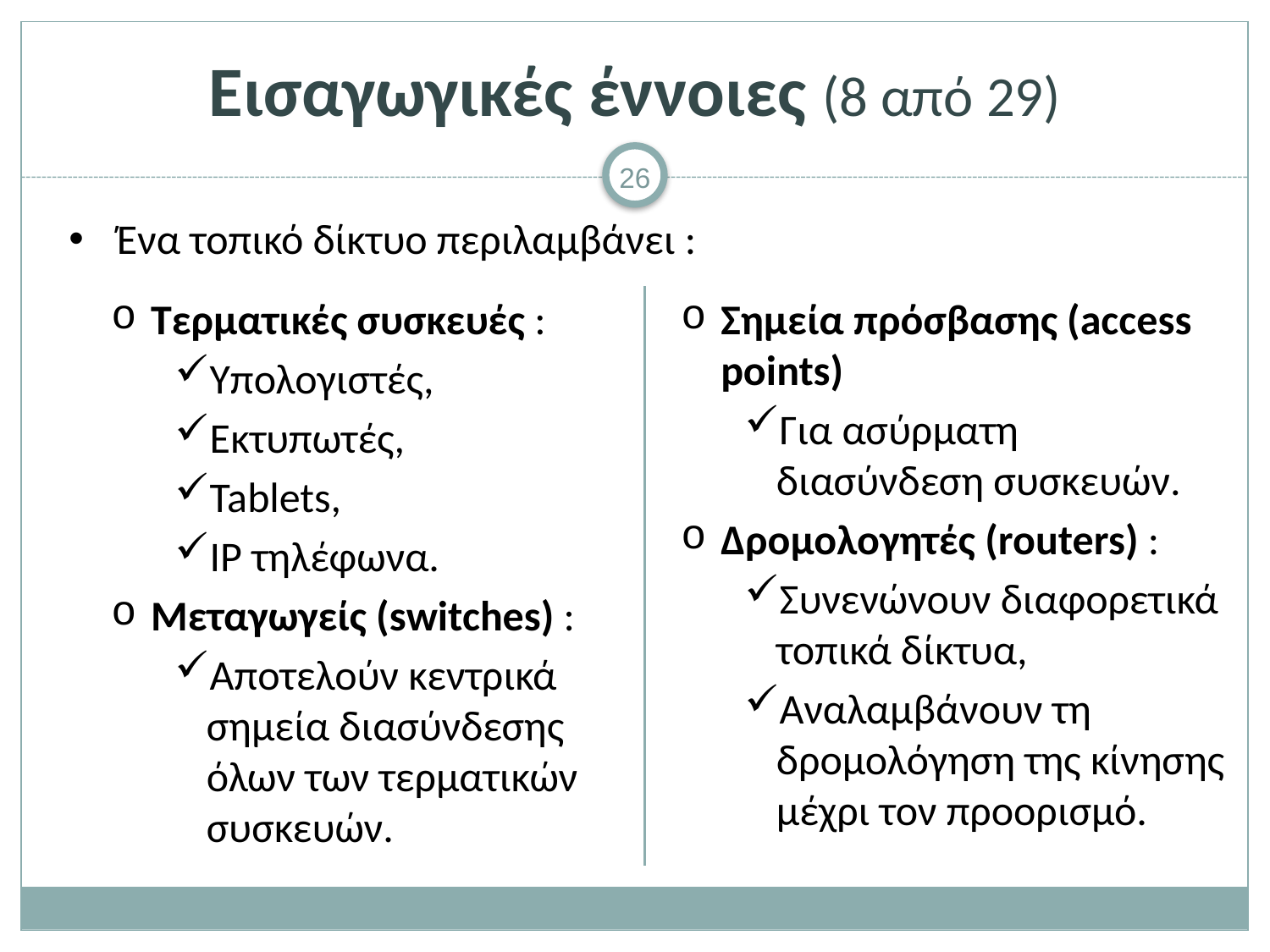

# Εισαγωγικές έννοιες (8 από 29)
Ένα τοπικό δίκτυο περιλαμβάνει :
Τερματικές συσκευές :
Υπολογιστές,
Εκτυπωτές,
Tablets,
IP τηλέφωνα.
Μεταγωγείς (switches) :
Αποτελούν κεντρικά σημεία διασύνδεσης όλων των τερματικών συσκευών.
Σημεία πρόσβασης (access points)
Για ασύρματη διασύνδεση συσκευών.
Δρομολογητές (routers) :
Συνενώνουν διαφορετικά τοπικά δίκτυα,
Αναλαμβάνουν τη δρομολόγηση της κίνησης μέχρι τον προορισμό.